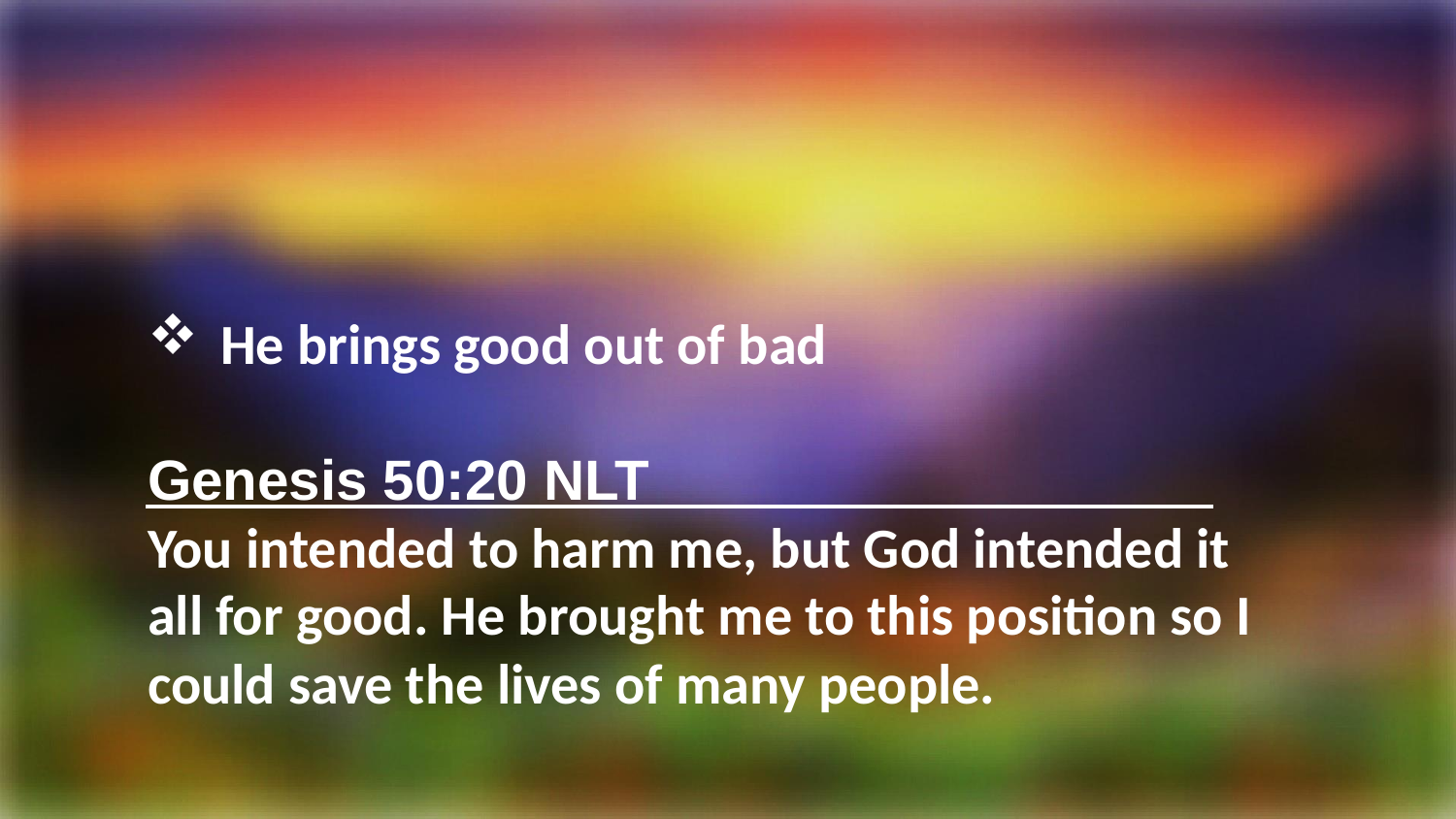

He brings good out of bad

Genesis 50:20 NLT
You intended to harm me, but God intended it all for good. He brought me to this position so I could save the lives of many people.